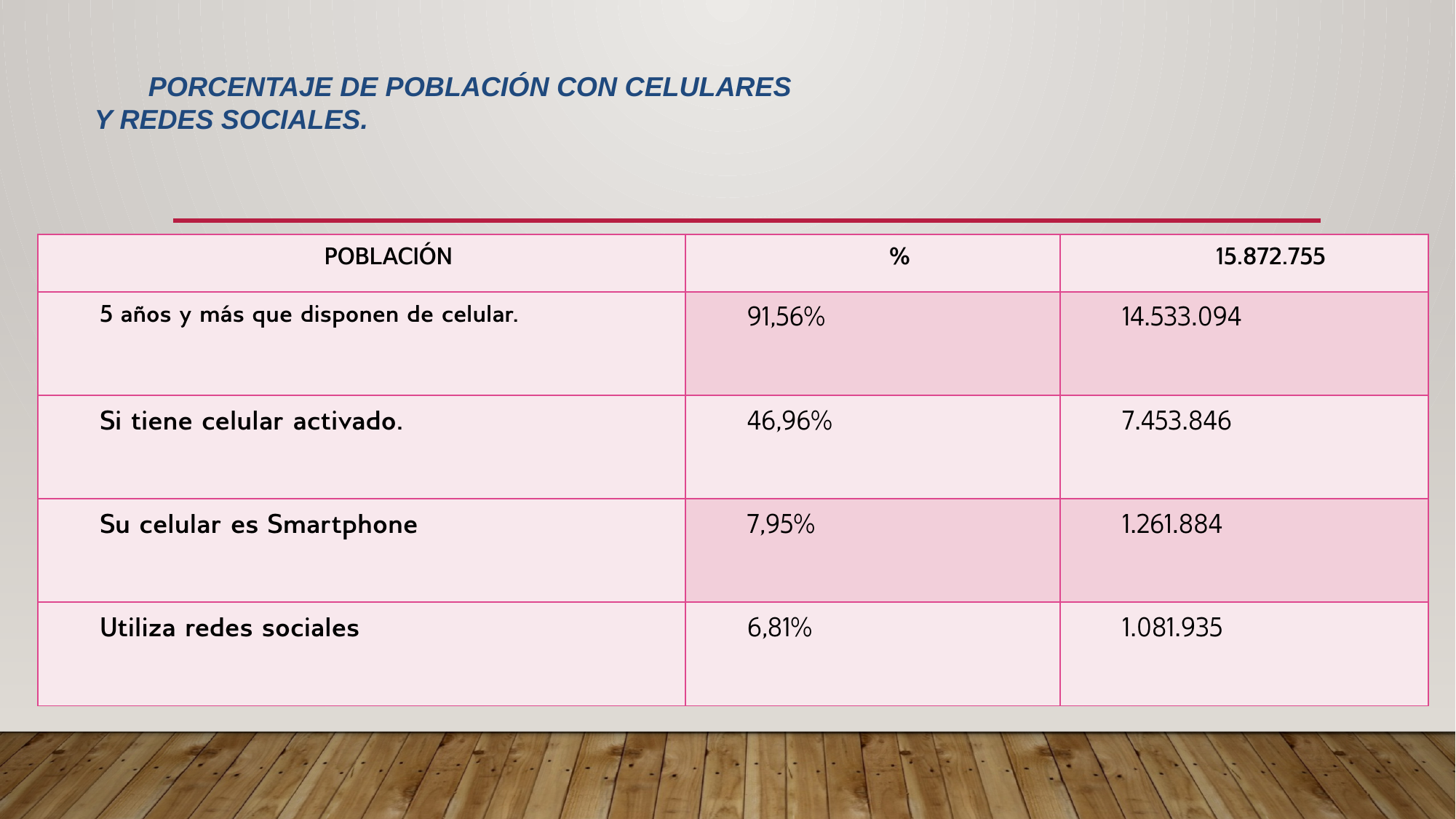

PORCENTAJE DE POBLACIÓN CON CELULARES Y REDES SOCIALES.
| POBLACIÓN | % | 15.872.755 |
| --- | --- | --- |
| 5 años y más que disponen de celular. | 91,56% | 14.533.094 |
| Si tiene celular activado. | 46,96% | 7.453.846 |
| Su celular es Smartphone | 7,95% | 1.261.884 |
| Utiliza redes sociales | 6,81% | 1.081.935 |